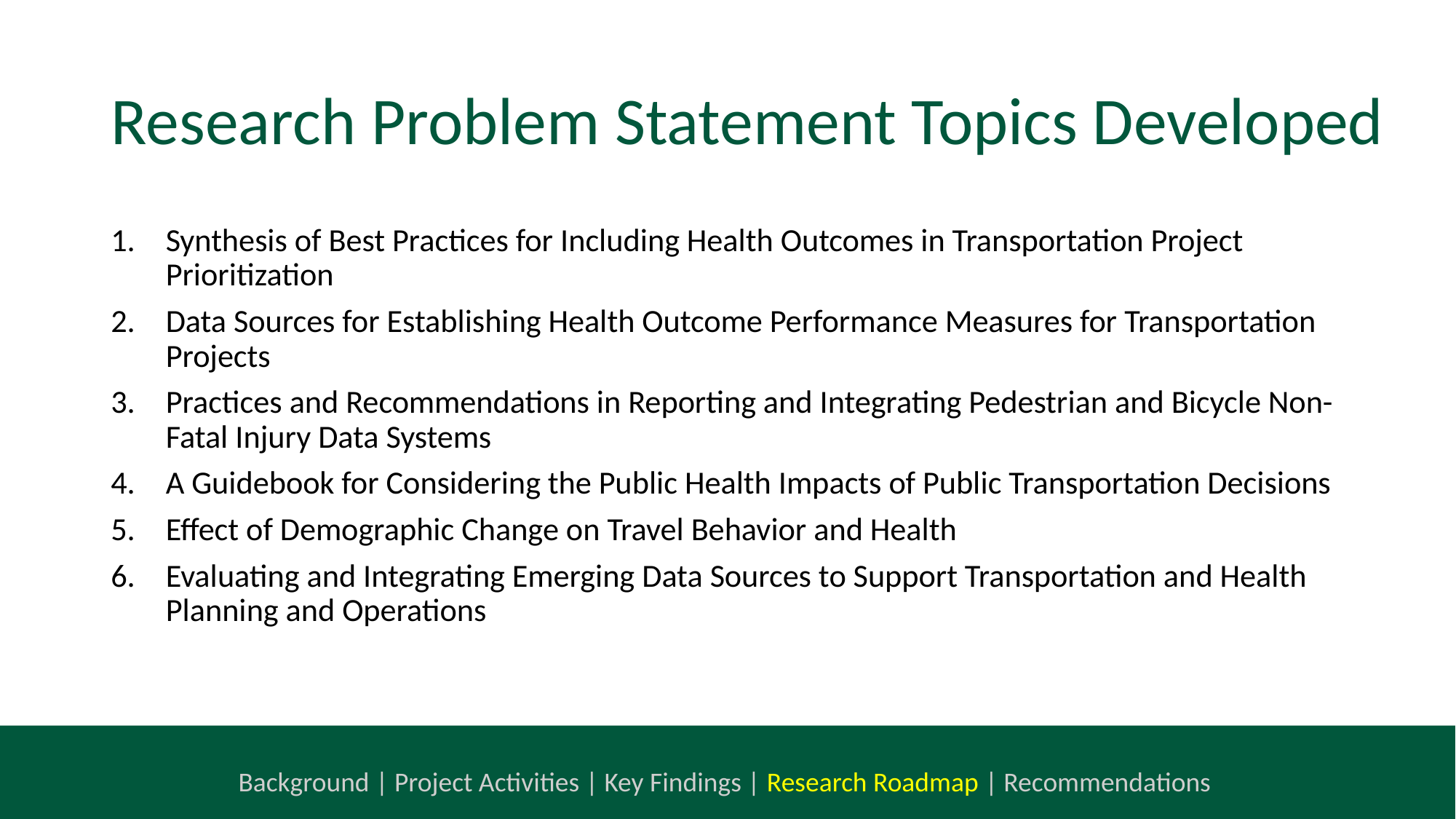

# Research Problem Statement Topics Developed
Synthesis of Best Practices for Including Health Outcomes in Transportation Project Prioritization
Data Sources for Establishing Health Outcome Performance Measures for Transportation Projects
Practices and Recommendations in Reporting and Integrating Pedestrian and Bicycle Non-Fatal Injury Data Systems
A Guidebook for Considering the Public Health Impacts of Public Transportation Decisions
Effect of Demographic Change on Travel Behavior and Health
Evaluating and Integrating Emerging Data Sources to Support Transportation and Health Planning and Operations

Background | Project Activities | Key Findings | Research Roadmap | Recommendations